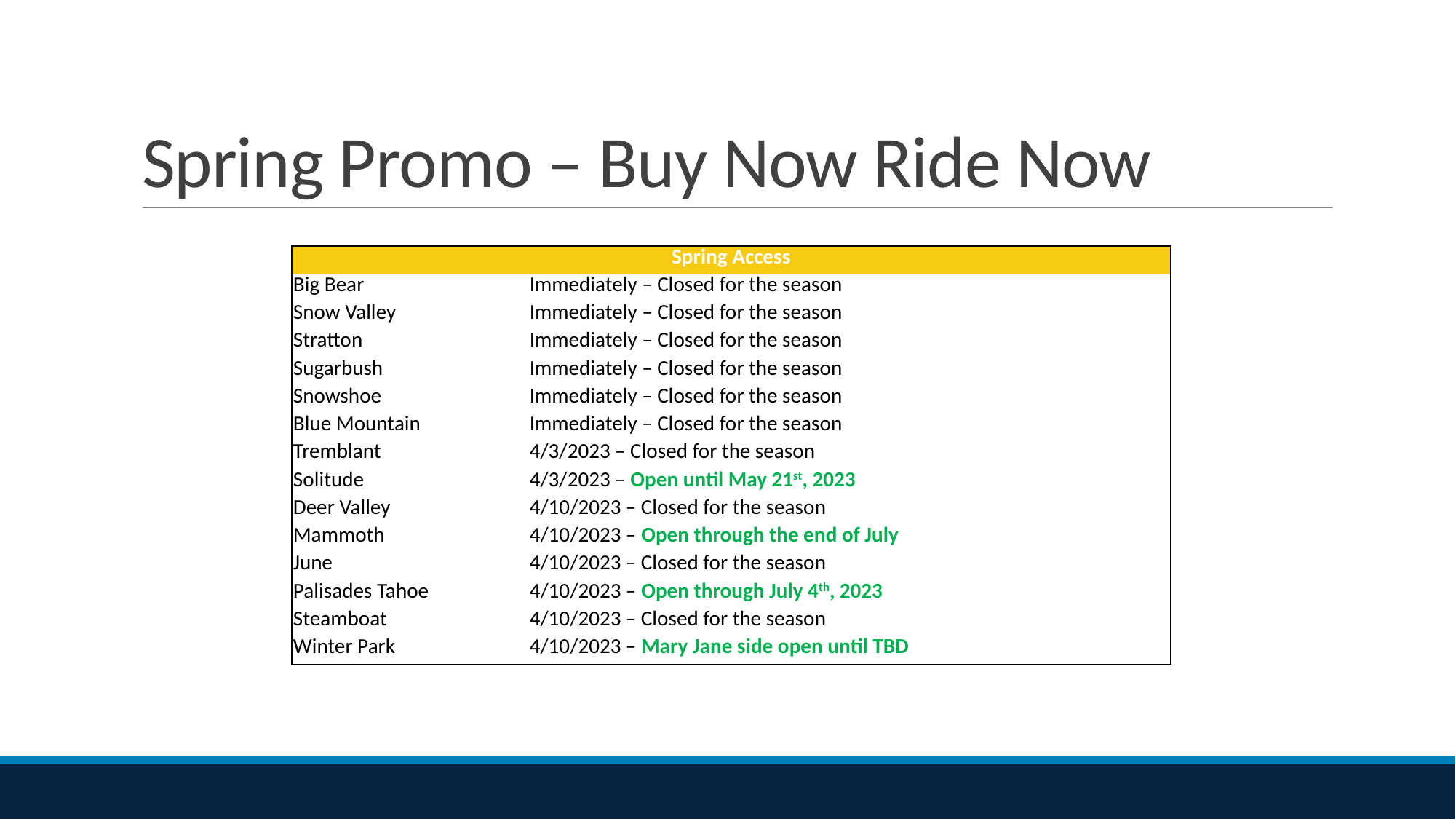

# Spring Promo – Buy Now Ride Now
| Spring Access |  |
| --- | --- |
| Big Bear | Immediately – Closed for the season |
| Snow Valley | Immediately – Closed for the season |
| Stratton | Immediately – Closed for the season |
| Sugarbush | Immediately – Closed for the season |
| Snowshoe | Immediately – Closed for the season |
| Blue Mountain | Immediately – Closed for the season |
| Tremblant | 4/3/2023 – Closed for the season |
| Solitude | 4/3/2023 – Open until May 21st, 2023 |
| Deer Valley | 4/10/2023 – Closed for the season |
| Mammoth | 4/10/2023 – Open through the end of July |
| June | 4/10/2023 – Closed for the season |
| Palisades Tahoe | 4/10/2023 – Open through July 4th, 2023 |
| Steamboat | 4/10/2023 – Closed for the season |
| Winter Park | 4/10/2023 – Mary Jane side open until TBD |